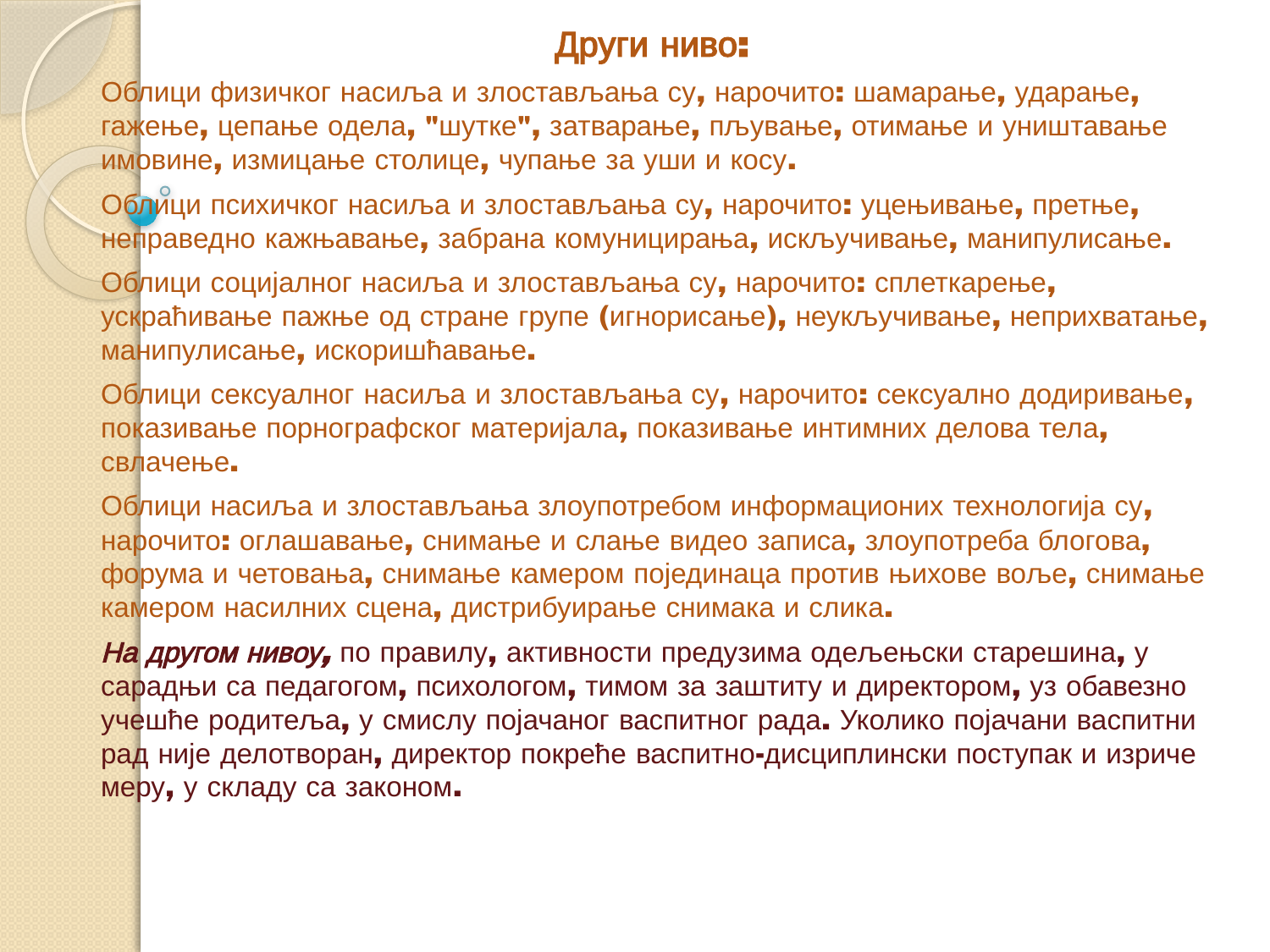

Други ниво:
Облици физичког насиља и злостављања су, нарочито: шамарање, ударање, гажење, цепање одела, "шутке", затварање, пљување, отимање и уништавање имовине, измицање столице, чупање за уши и косу.
Облици психичког насиља и злостављања су, нарочито: уцењивање, претње, неправедно кажњавање, забрана комуницирања, искључивање, манипулисање.
Облици социјалног насиља и злостављања су, нарочито: сплеткарење, ускраћивање пажње од стране групе (игнорисање), неукључивање, неприхватање, манипулисање, искоришћавање.
Облици сексуалног насиља и злостављања су, нарочито: сексуално додиривање, показивање порнографског материјала, показивање интимних делова тела, свлачење.
Облици насиља и злостављања злоупотребом информационих технологија су, нарочито: оглашавање, снимање и слање видео записа, злоупотреба блогова, форума и четовања, снимање камером појединаца против њихове воље, снимање камером насилних сцена, дистрибуирање снимака и слика.
На другом нивоу, по правилу, активности предузима одељењски старешина, у сарадњи са педагогом, психологом, тимом за заштиту и директором, уз обавезно учешће родитеља, у смислу појачаног васпитног рада. Уколико појачани васпитни рад није делотворан, директор покреће васпитно-дисциплински поступак и изриче меру, у складу са законом.